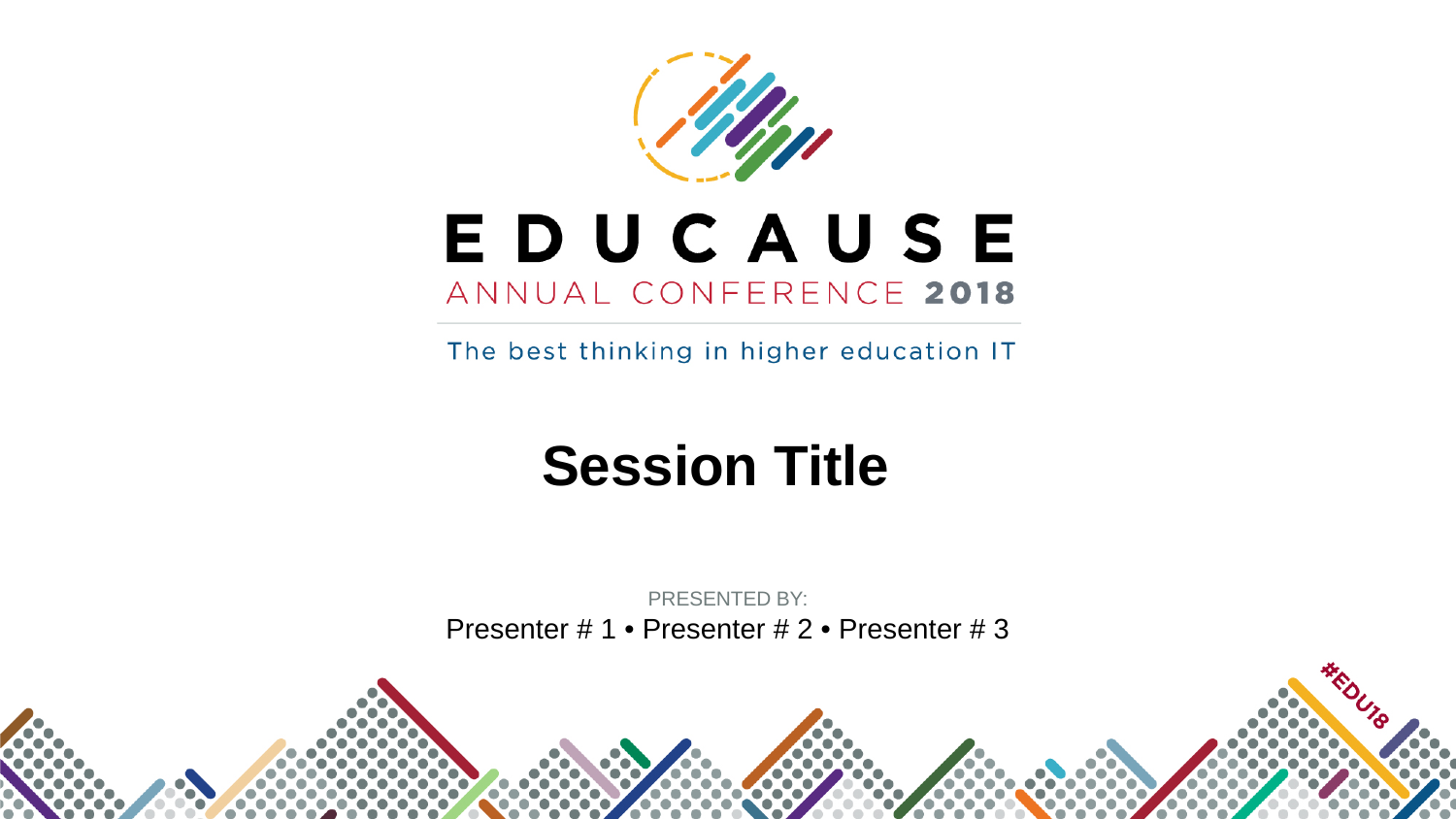

Session Title
PRESENTED BY:
Presenter # 1 • Presenter # 2 • Presenter # 3